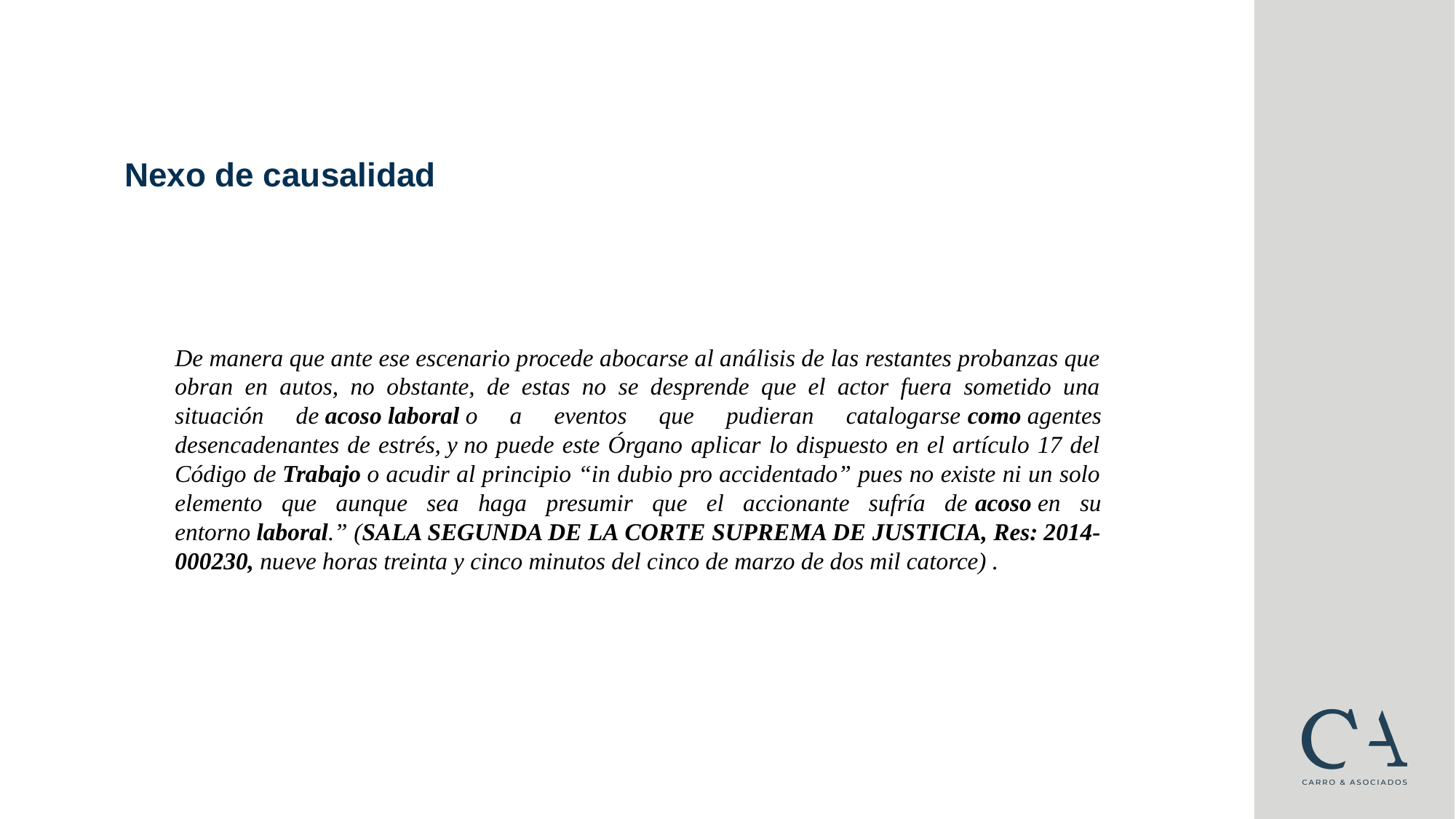

Nexo de causalidad

De manera que ante ese escenario procede abocarse al análisis de las restantes probanzas que obran en autos, no obstante, de estas no se desprende que el actor fuera sometido una situación de acoso laboral o a eventos que pudieran catalogarse como agentes desencadenantes de estrés, y no puede este Órgano aplicar lo dispuesto en el artículo 17 del Código de Trabajo o acudir al principio “in dubio pro accidentado” pues no existe ni un solo elemento que aunque sea haga presumir que el accionante sufría de acoso en su entorno laboral.” (SALA SEGUNDA DE LA CORTE SUPREMA DE JUSTICIA, Res: 2014-000230, nueve horas treinta y cinco minutos del cinco de marzo de dos mil catorce) .